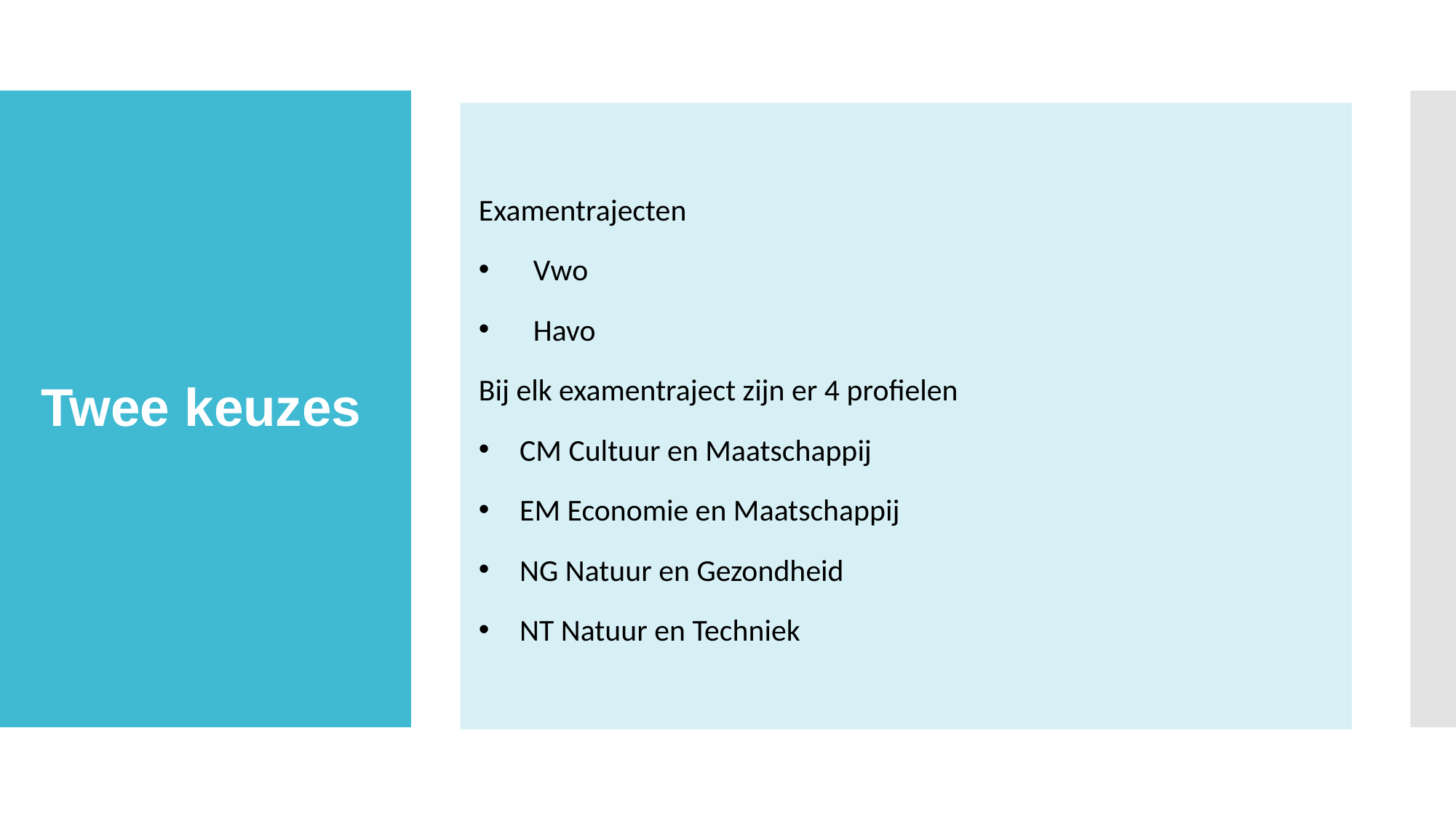

Examentrajecten
Vwo
Havo
Bij elk examentraject zijn er 4 profielen
CM Cultuur en Maatschappij
EM Economie en Maatschappij
NG Natuur en Gezondheid
NT Natuur en Techniek
# Twee keuzes